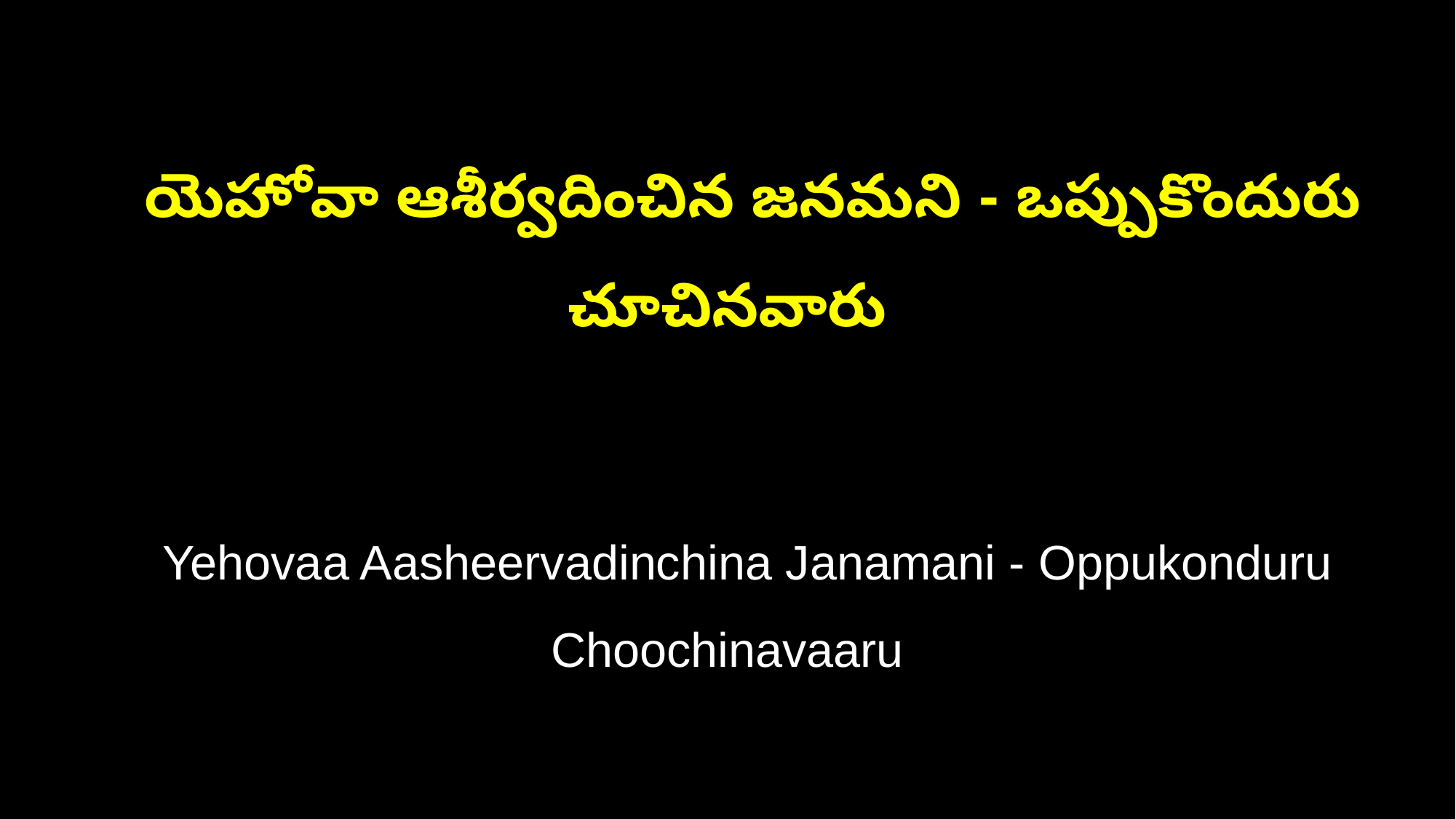

యెహోవా ఆశీర్వదించిన జనమని - ఒప్పుకొందురు చూచినవారు
   Yehovaa Aasheervadinchina Janamani - Oppukonduru Choochinavaaru